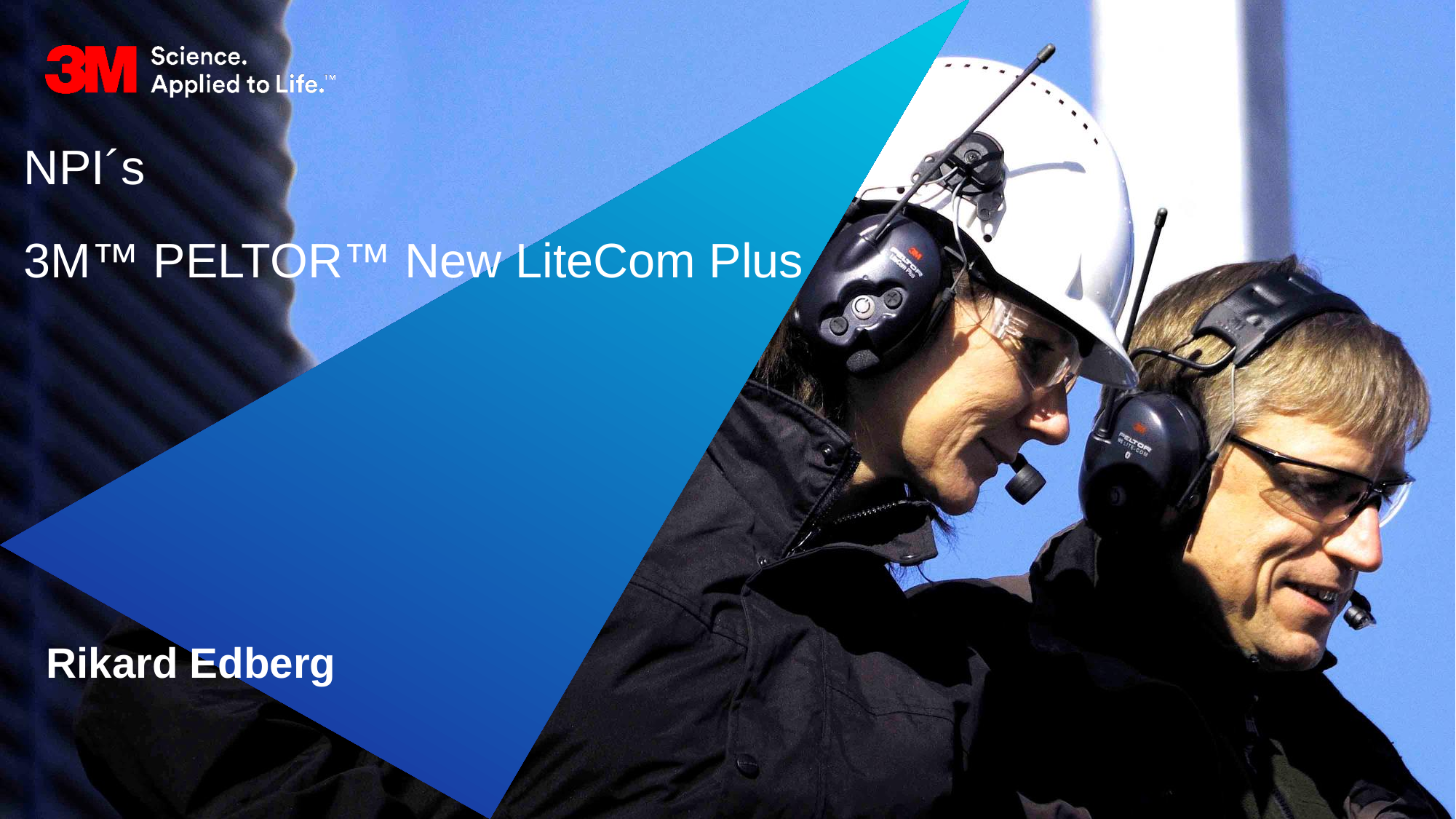

# NPI´s 3M™ PELTOR™ New LiteCom Plus
Rikard Edberg